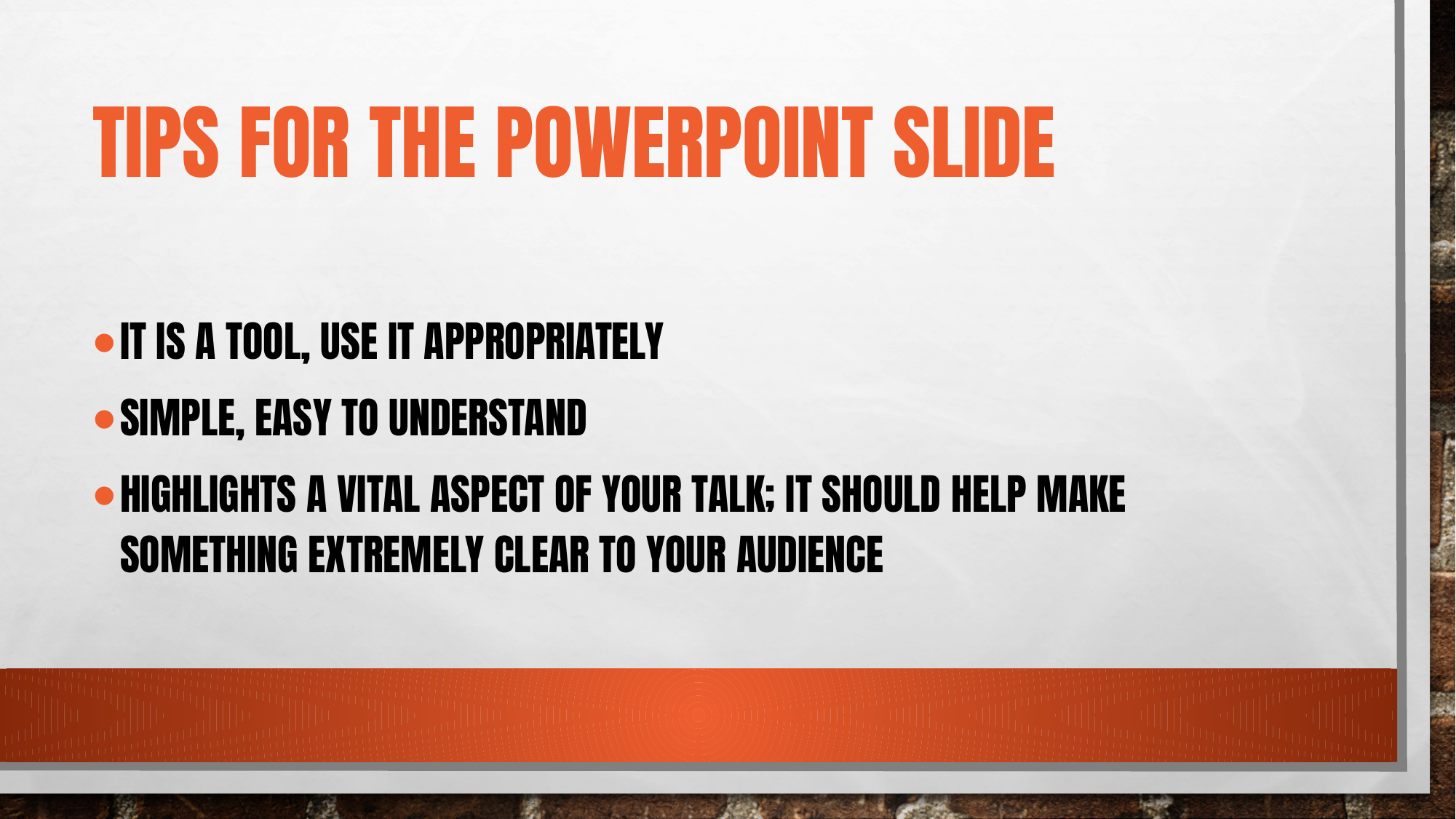

# Tips for the PowerPoint slide
It is a Tool, use it appropriately
Simple, easy to understand
Highlights a vital aspect of your talk; it should help make something extremely clear to your audience